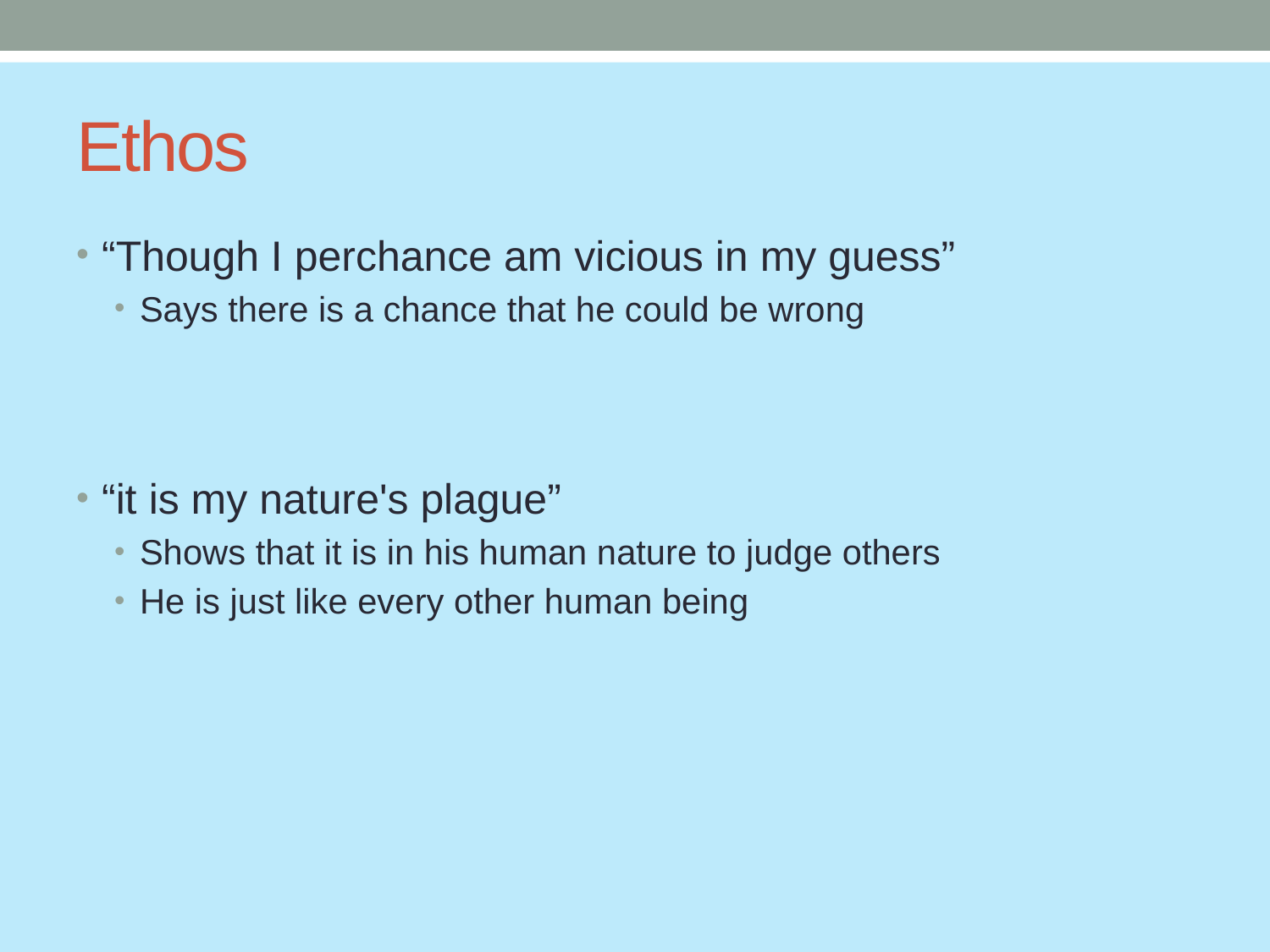

# Ethos
“Though I perchance am vicious in my guess”
Says there is a chance that he could be wrong

“it is my nature's plague”
Shows that it is in his human nature to judge others
He is just like every other human being